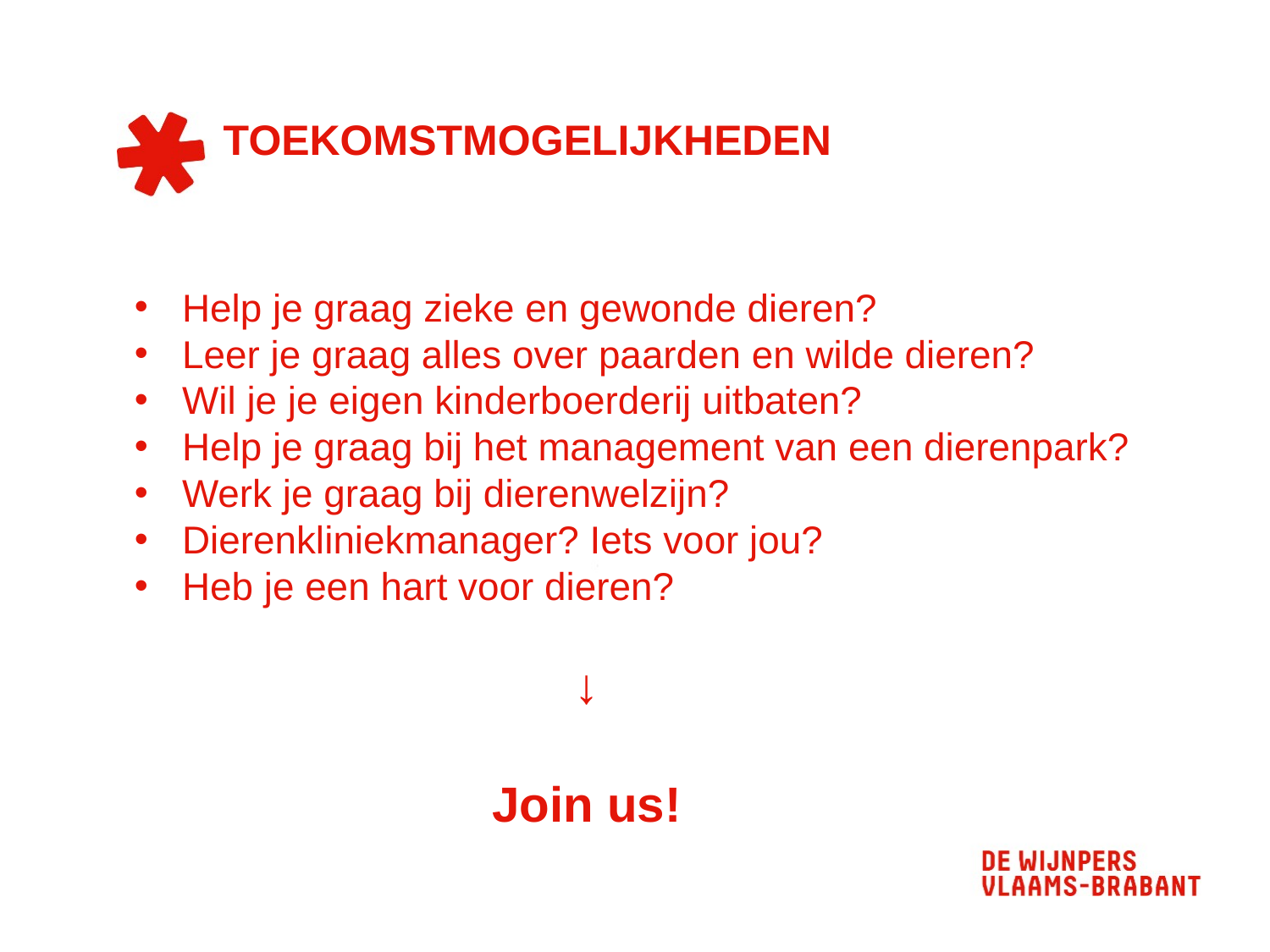

# TOEKOMSTMOGELIJKHEDEN
Help je graag zieke en gewonde dieren?
Leer je graag alles over paarden en wilde dieren?
Wil je je eigen kinderboerderij uitbaten?
Help je graag bij het management van een dierenpark?
Werk je graag bij dierenwelzijn?
Dierenkliniekmanager? Iets voor jou?
Heb je een hart voor dieren?

                                ↓

                          Join us!